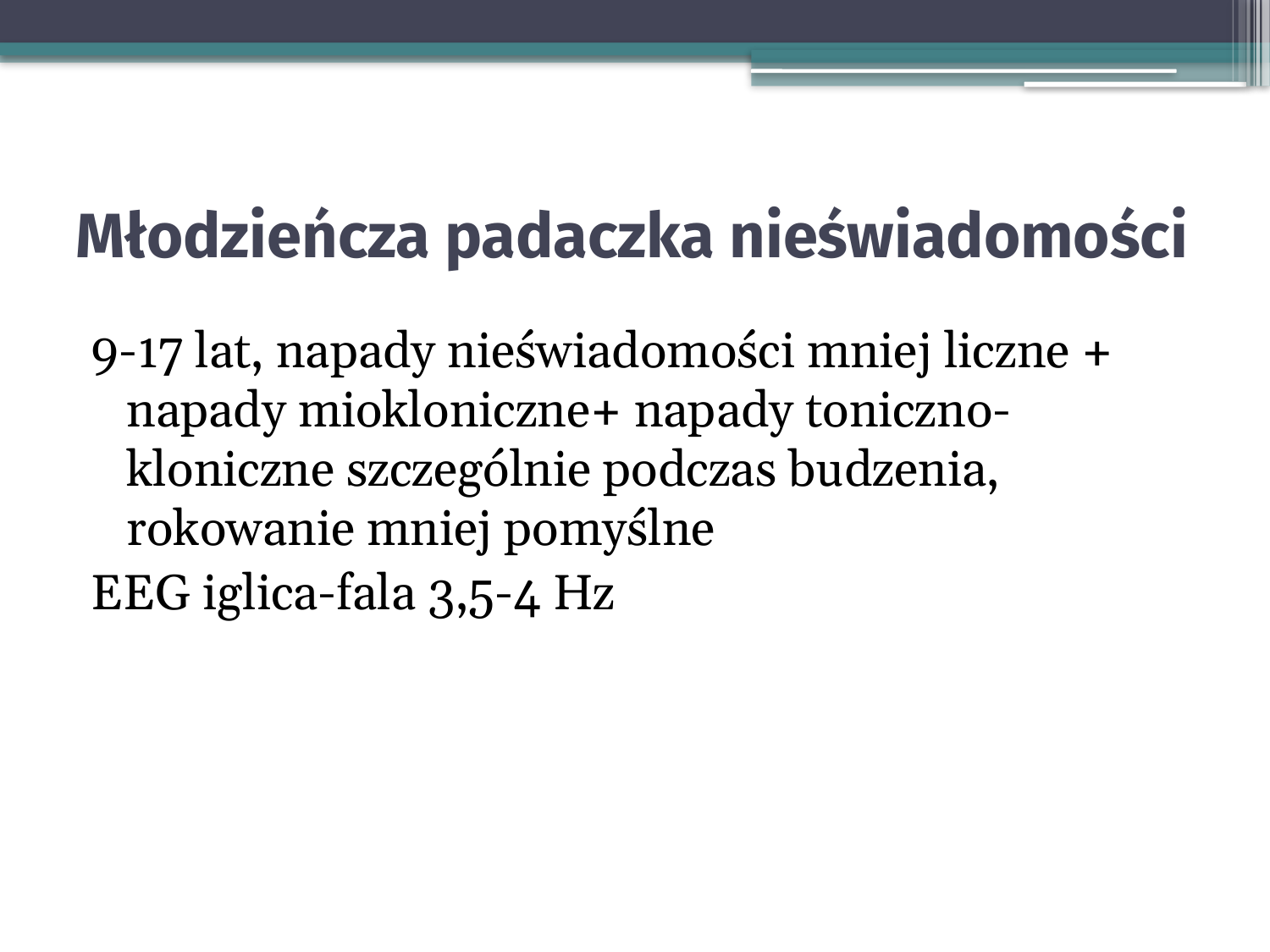

# Młodzieńcza padaczka nieświadomości
9-17 lat, napady nieświadomości mniej liczne + napady miokloniczne+ napady toniczno-kloniczne szczególnie podczas budzenia, rokowanie mniej pomyślne
EEG iglica-fala 3,5-4 Hz